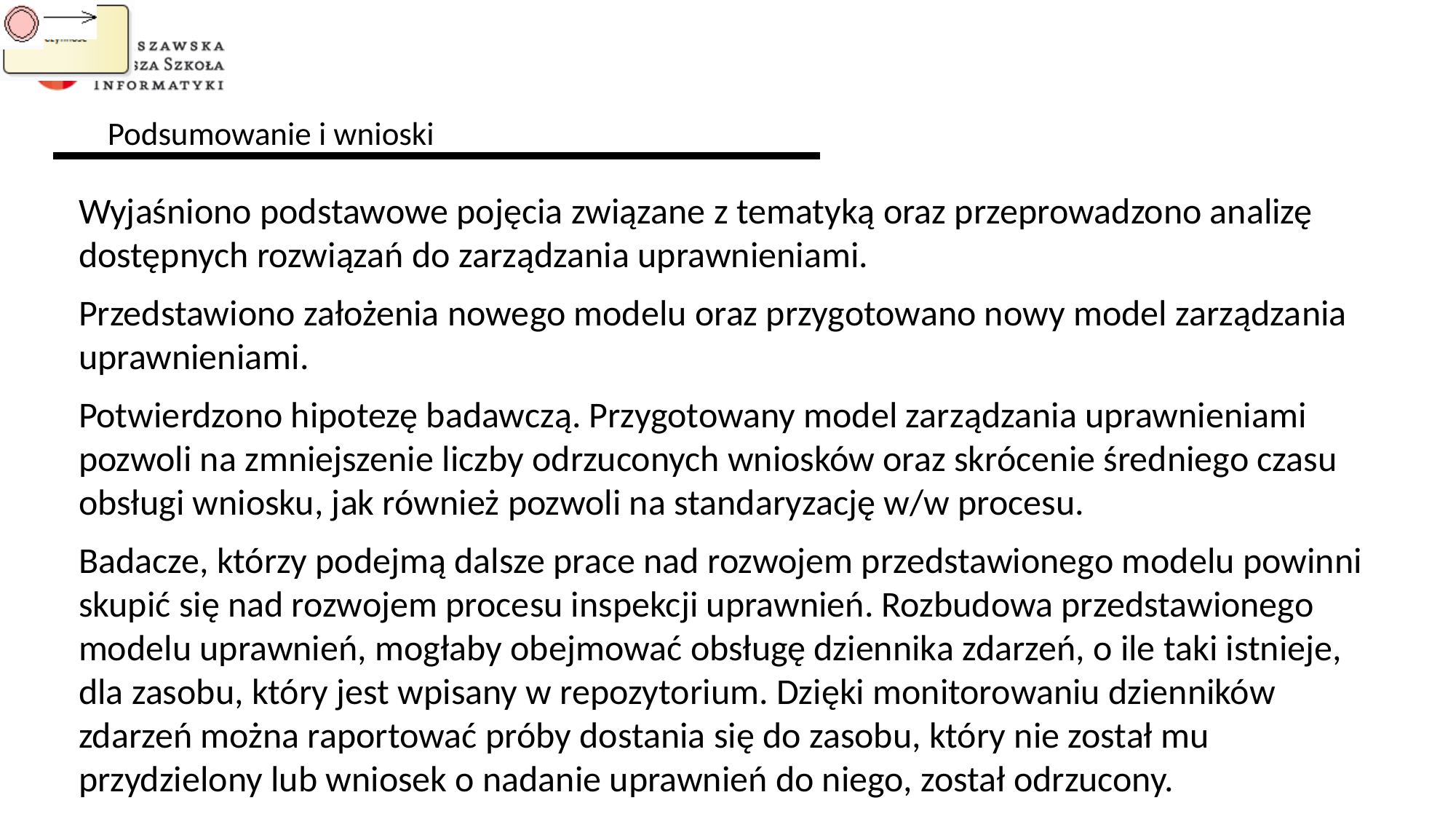

# Podsumowanie i wnioski
Wyjaśniono podstawowe pojęcia związane z tematyką oraz przeprowadzono analizę dostępnych rozwiązań do zarządzania uprawnieniami.

Przedstawiono założenia nowego modelu oraz przygotowano nowy model zarządzania uprawnieniami.

Potwierdzono hipotezę badawczą. Przygotowany model zarządzania uprawnieniami pozwoli na zmniejszenie liczby odrzuconych wniosków oraz skrócenie średniego czasu obsługi wniosku, jak również pozwoli na standaryzację w/w procesu.

Badacze, którzy podejmą dalsze prace nad rozwojem przedstawionego modelu powinni skupić się nad rozwojem procesu inspekcji uprawnień. Rozbudowa przedstawionego modelu uprawnień, mogłaby obejmować obsługę dziennika zdarzeń, o ile taki istnieje, dla zasobu, który jest wpisany w repozytorium. Dzięki monitorowaniu dzienników zdarzeń można raportować próby dostania się do zasobu, który nie został mu przydzielony lub wniosek o nadanie uprawnień do niego, został odrzucony.